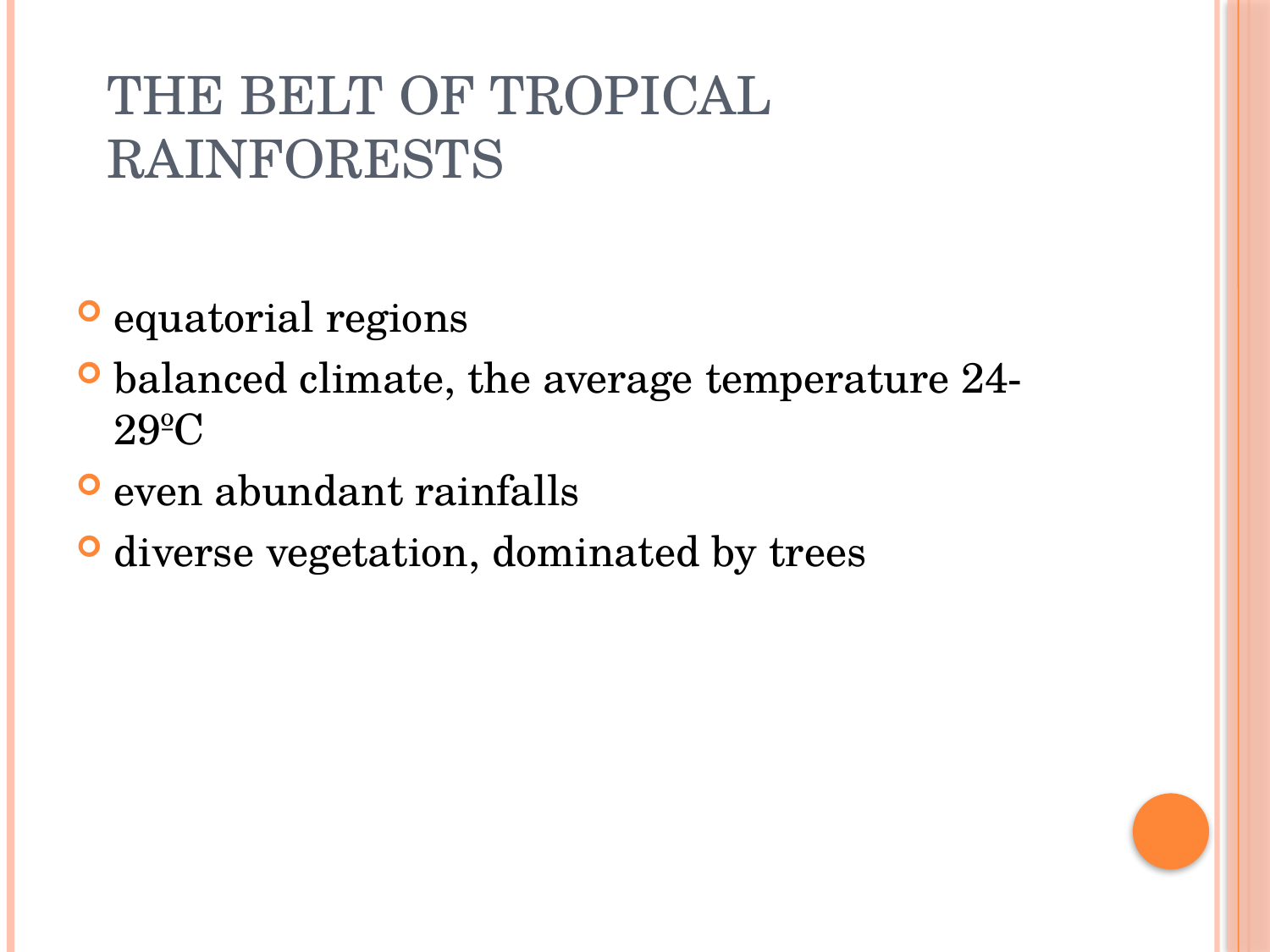

# The belt of tropical rainforests

equatorial regions
balanced climate, the average temperature 24-29ºC
even abundant rainfalls
diverse vegetation, dominated by trees